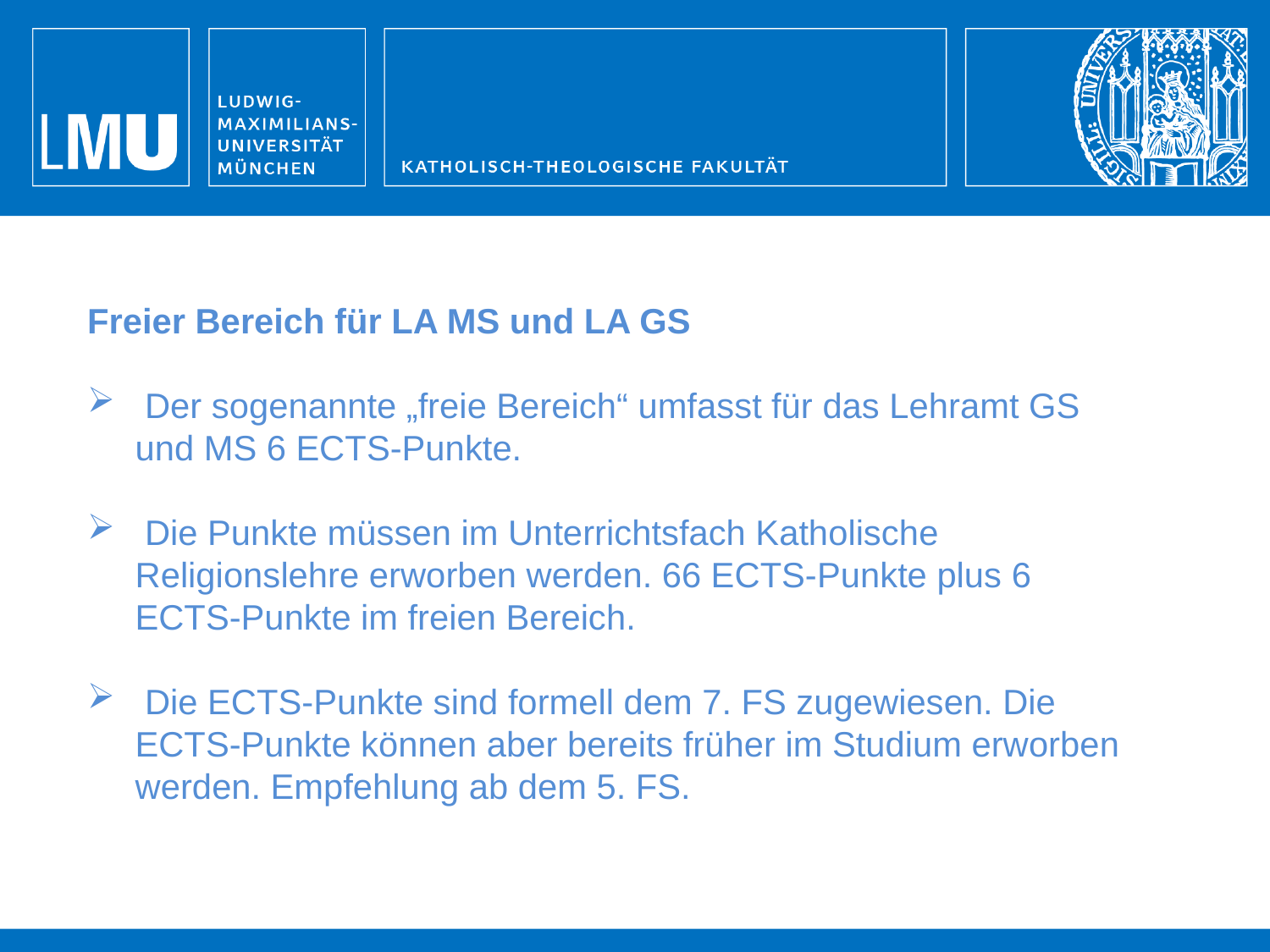

Freier Bereich für LA MS und LA GS

 Der sogenannte „freie Bereich“ umfasst für das Lehramt GS und MS 6 ECTS-Punkte.

 Die Punkte müssen im Unterrichtsfach Katholische Religionslehre erworben werden. 66 ECTS-Punkte plus 6 ECTS-Punkte im freien Bereich.

 Die ECTS-Punkte sind formell dem 7. FS zugewiesen. Die ECTS-Punkte können aber bereits früher im Studium erworben werden. Empfehlung ab dem 5. FS.